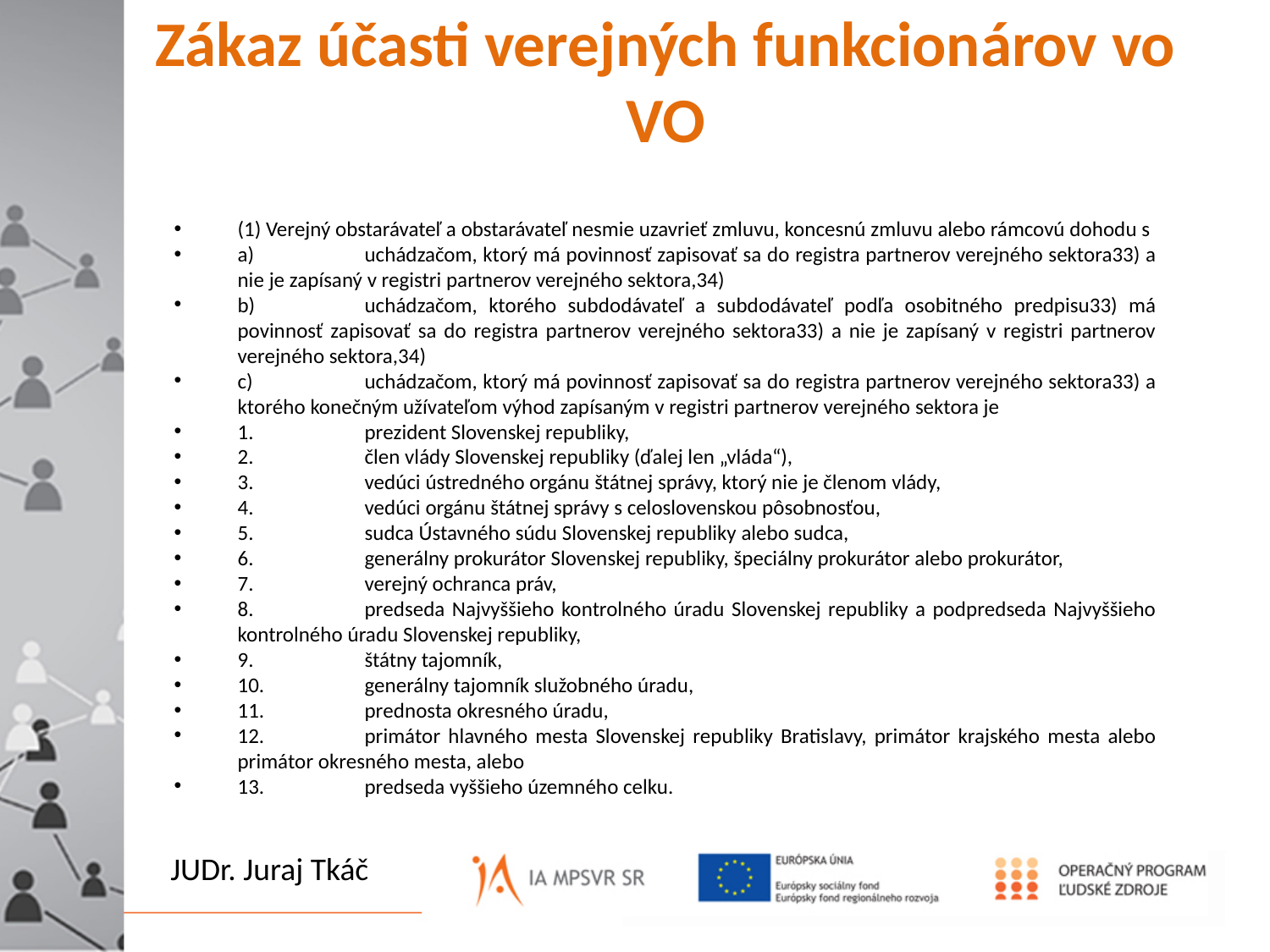

# Zákaz účasti verejných funkcionárov vo VO
(1) Verejný obstarávateľ a obstarávateľ nesmie uzavrieť zmluvu, koncesnú zmluvu alebo rámcovú dohodu s
a)	uchádzačom, ktorý má povinnosť zapisovať sa do registra partnerov verejného sektora33) a nie je zapísaný v registri partnerov verejného sektora,34)
b)	uchádzačom, ktorého subdodávateľ a subdodávateľ podľa osobitného predpisu33) má povinnosť zapisovať sa do registra partnerov verejného sektora33) a nie je zapísaný v registri partnerov verejného sektora,34)
c)	uchádzačom, ktorý má povinnosť zapisovať sa do registra partnerov verejného sektora33) a ktorého konečným užívateľom výhod zapísaným v registri partnerov verejného sektora je
1.	prezident Slovenskej republiky,
2.	člen vlády Slovenskej republiky (ďalej len „vláda“),
3.	vedúci ústredného orgánu štátnej správy, ktorý nie je členom vlády,
4.	vedúci orgánu štátnej správy s celoslovenskou pôsobnosťou,
5.	sudca Ústavného súdu Slovenskej republiky alebo sudca,
6.	generálny prokurátor Slovenskej republiky, špeciálny prokurátor alebo prokurátor,
7.	verejný ochranca práv,
8.	predseda Najvyššieho kontrolného úradu Slovenskej republiky a podpredseda Najvyššieho kontrolného úradu Slovenskej republiky,
9.	štátny tajomník,
10.	generálny tajomník služobného úradu,
11.	prednosta okresného úradu,
12.	primátor hlavného mesta Slovenskej republiky Bratislavy, primátor krajského mesta alebo primátor okresného mesta, alebo
13.	predseda vyššieho územného celku.

To, čo je pred Vami i za Vami
              JE NIČ
 oproti tomu, čo je vo Vás.

JUDr. Juraj Tkáč